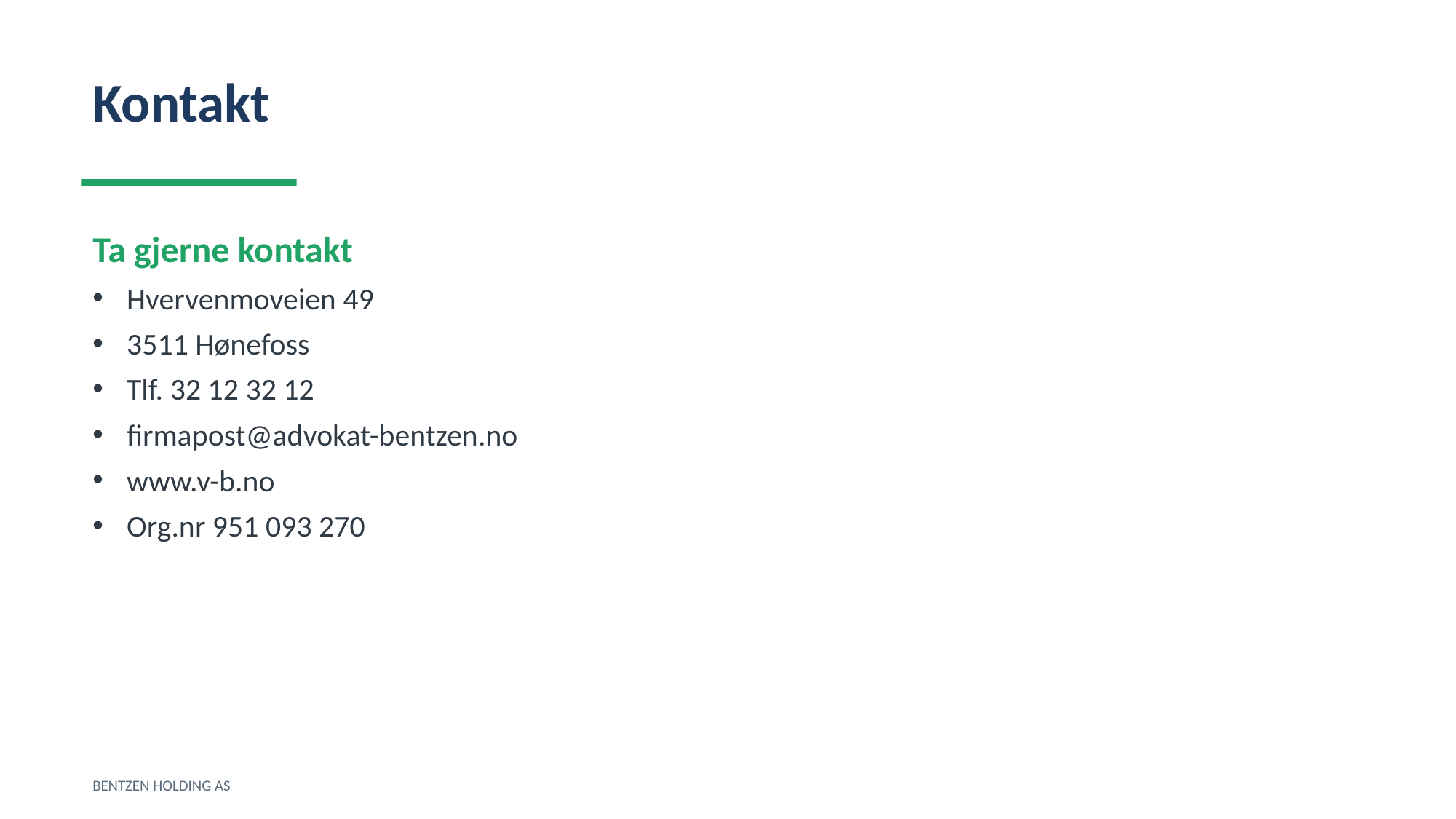

Kontakt

Ta gjerne kontakt
Hvervenmoveien 49
3511 Hønefoss
Tlf. 32 12 32 12
firmapost@advokat-bentzen.no
www.v-b.no
Org.nr 951 093 270
BENTZEN HOLDING AS